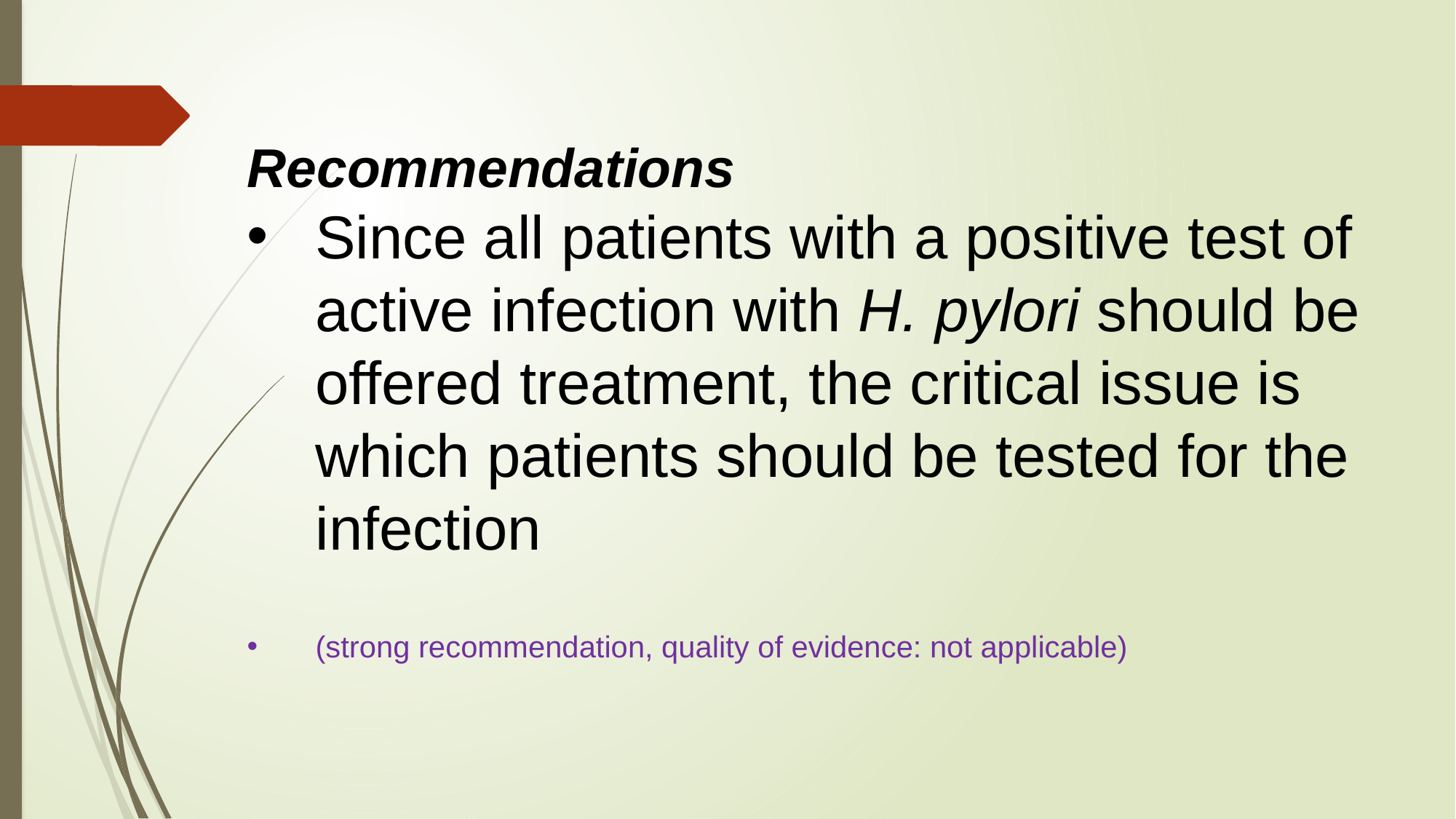

Recommendations
Since all patients with a positive test of active infection with H. pylori should be offered treatment, the critical issue is which patients should be tested for the infection

(strong recommendation, quality of evidence: not applicable)